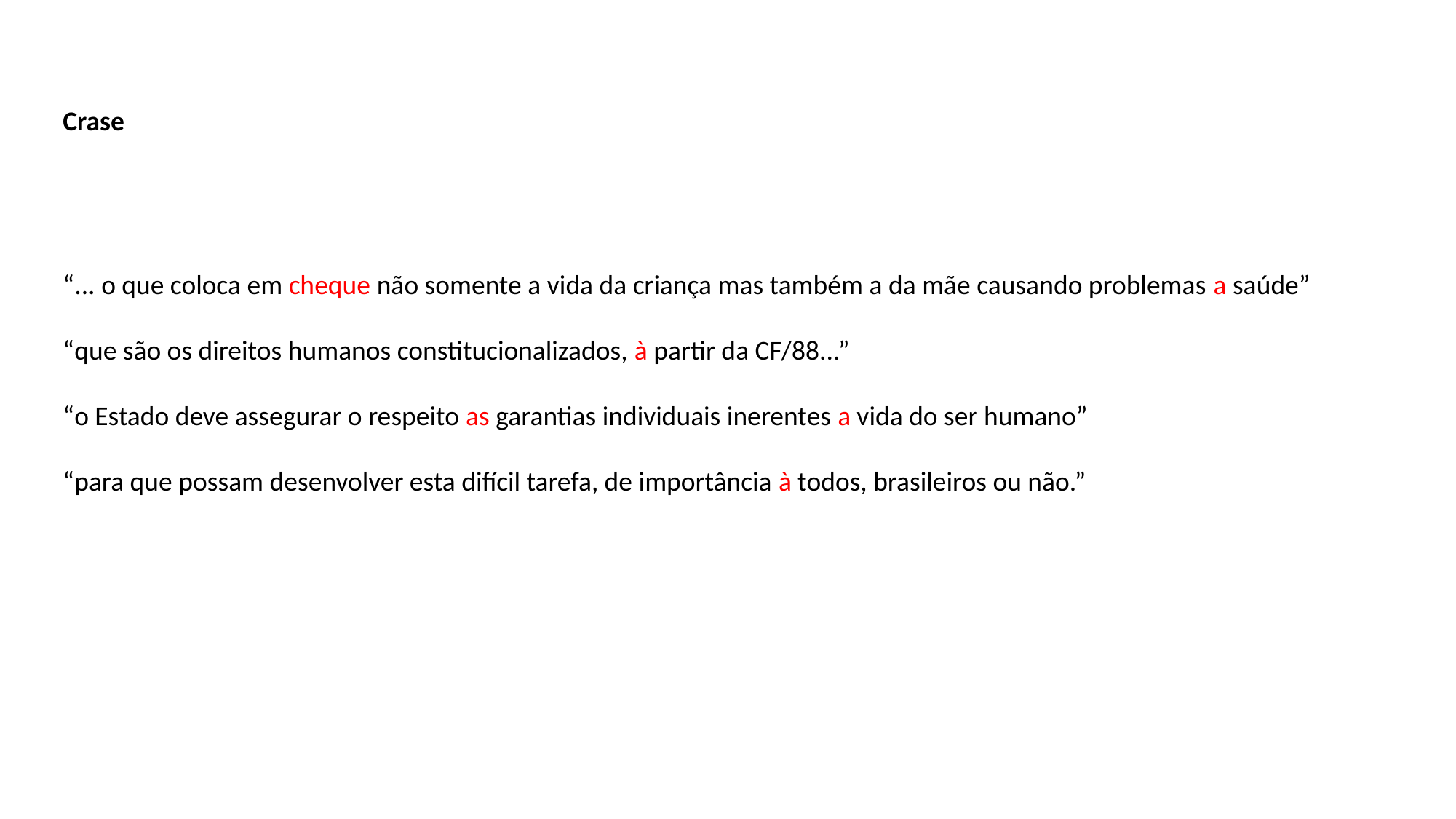

Crase

“... o que coloca em cheque não somente a vida da criança mas também a da mãe causando problemas a saúde”

“que são os direitos humanos constitucionalizados, à partir da CF/88...”

“o Estado deve assegurar o respeito as garantias individuais inerentes a vida do ser humano”

“para que possam desenvolver esta difícil tarefa, de importância à todos, brasileiros ou não.”